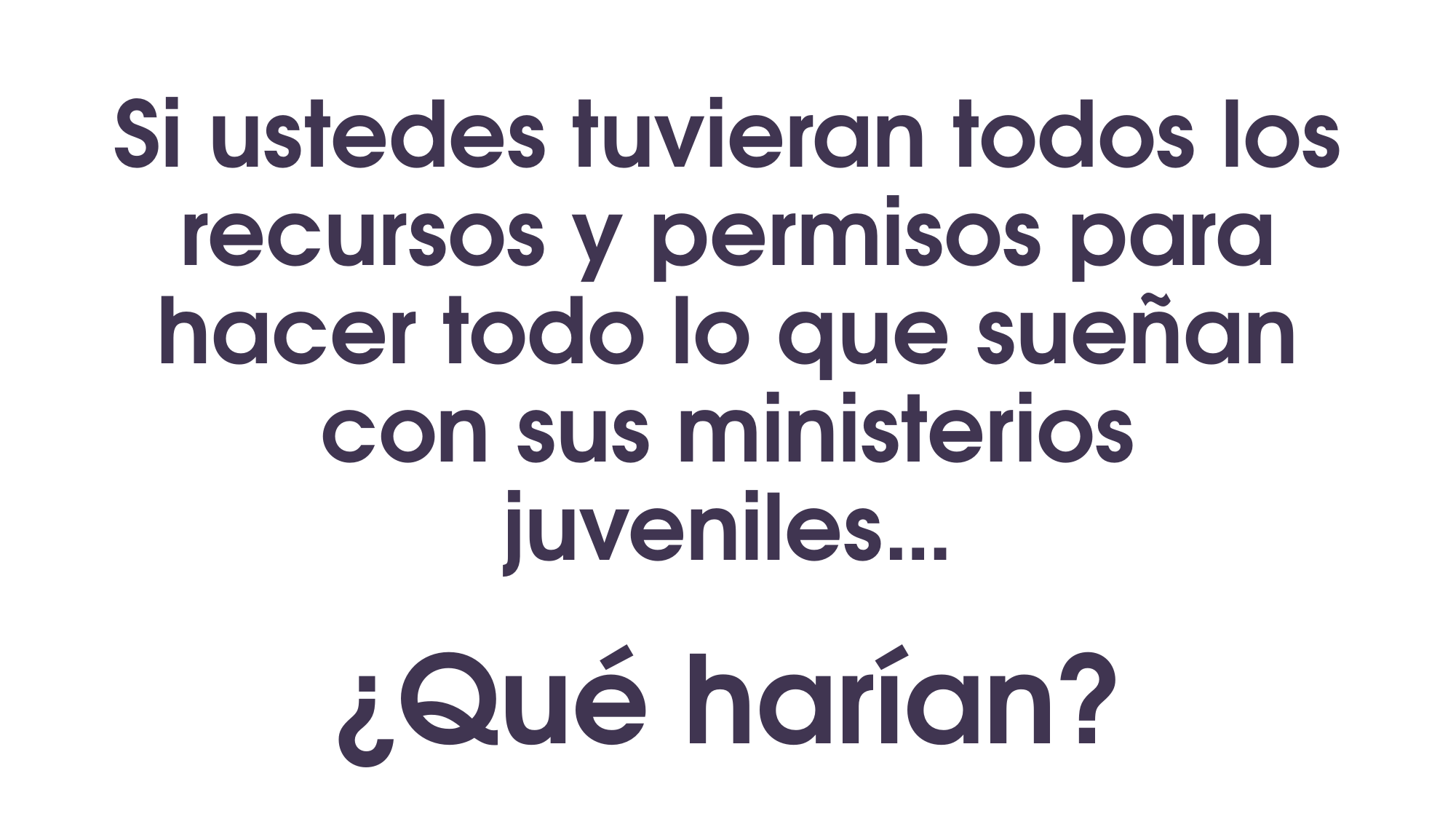

# Si ustedes tuvieran todos los recursos y permisos para hacer todo lo que sueñan con sus ministerios juveniles… ¿Qué harían?